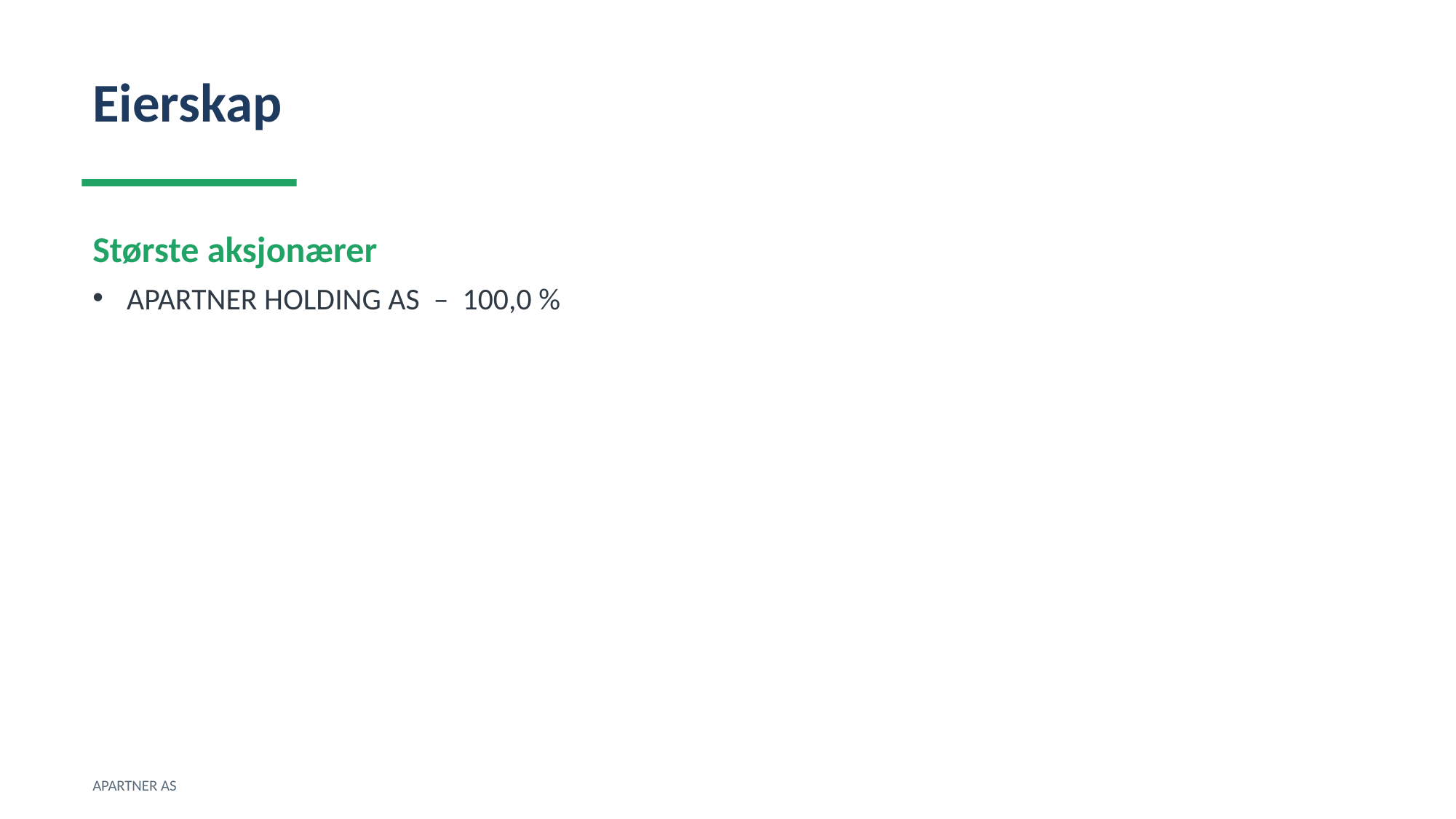

Eierskap

Største aksjonærer
APARTNER HOLDING AS  –  100,0 %
APARTNER AS